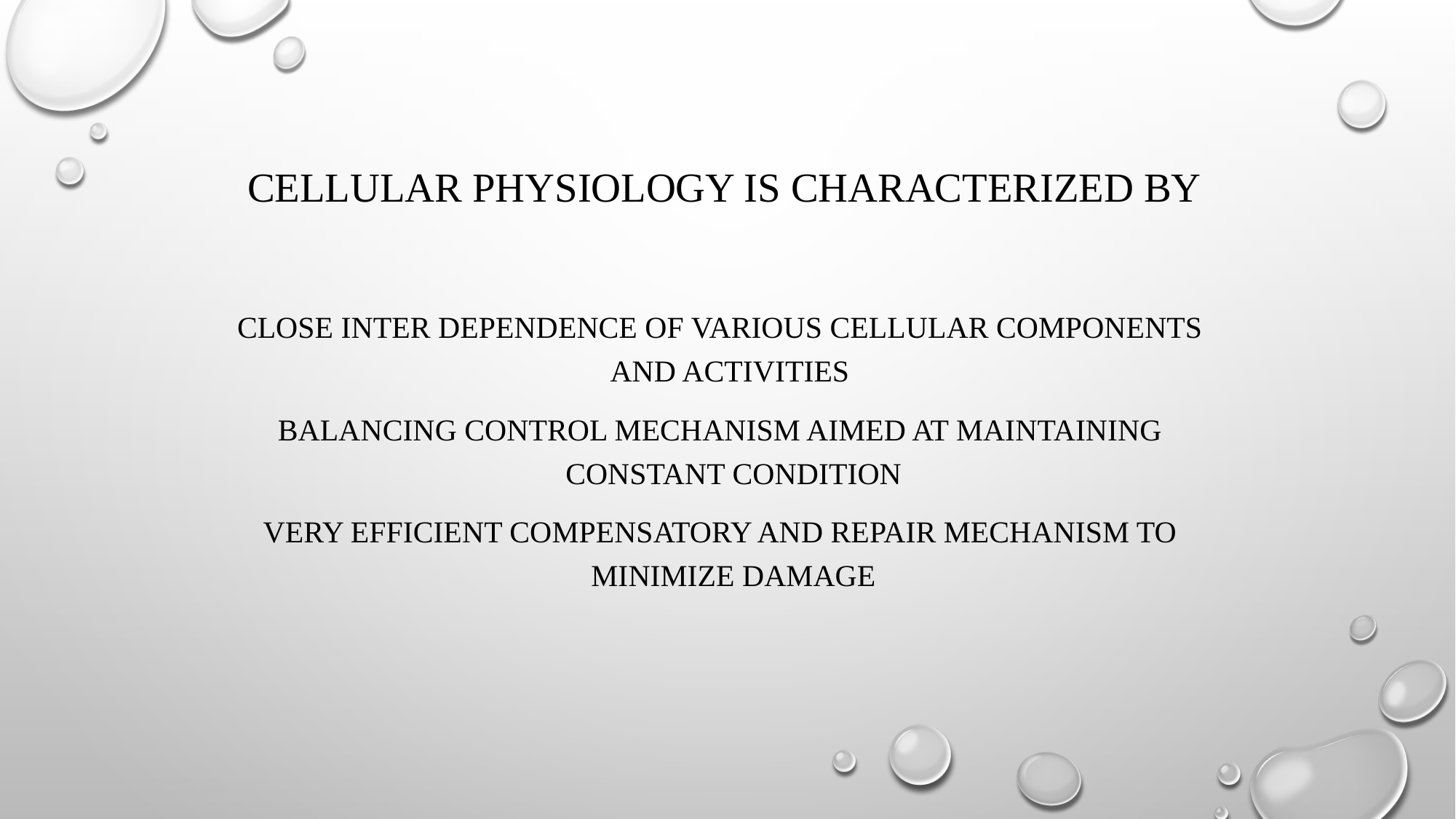

# Cellular Physiology is characterized by
Close inter dependence of various cellular components and activities
Balancing control mechanism aimed at maintaining constant condition
Very efficient compensatory and repair mechanism to minimize damage